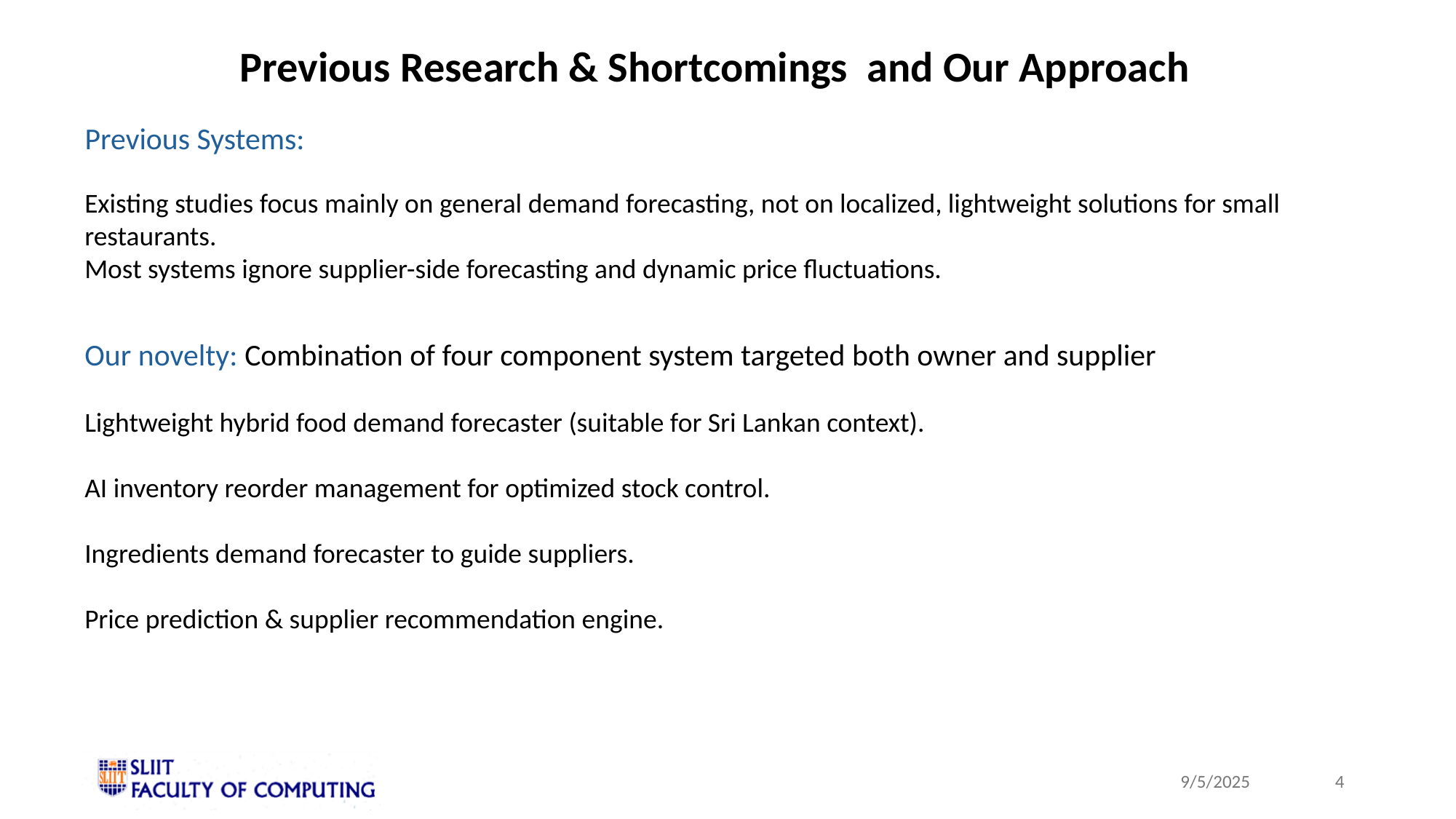

# Previous Research & Shortcomings  and Our Approach
Previous Systems:
Existing studies focus mainly on general demand forecasting, not on localized, lightweight solutions for small restaurants.
Most systems ignore supplier-side forecasting and dynamic price fluctuations.
Our novelty: Combination of four component system targeted both owner and supplier

Lightweight hybrid food demand forecaster (suitable for Sri Lankan context).

AI inventory reorder management for optimized stock control.

Ingredients demand forecaster to guide suppliers.

Price prediction & supplier recommendation engine.
4
9/5/2025